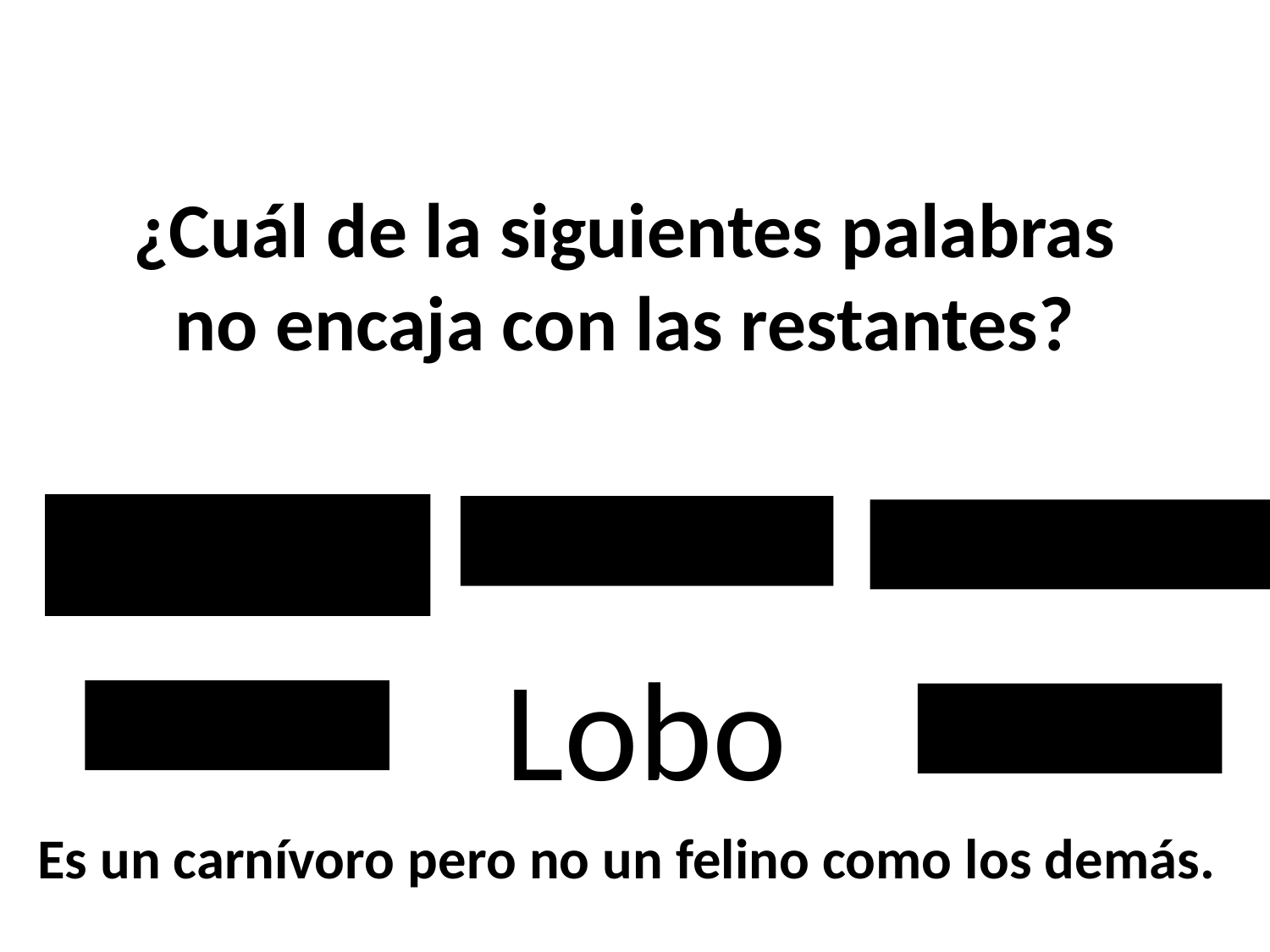

# ¿Cuál de la siguientes palabras no encaja con las restantes?
Soy su abuelo
Soy su padre
Soy su nieto
Lobo
Soy Juan
Soy su tío
Es un carnívoro pero no un felino como los demás.